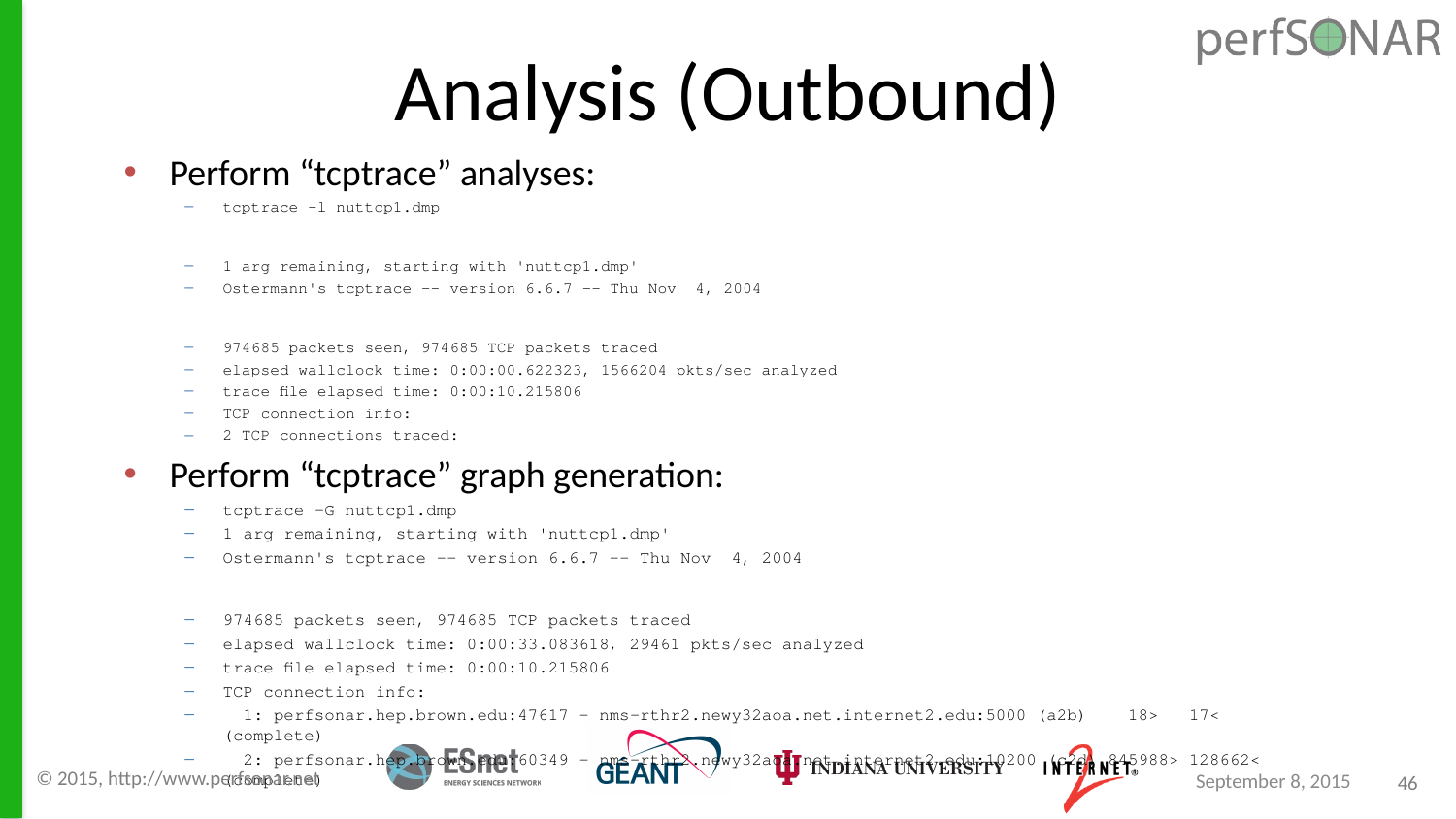

Analysis (Outbound)
Perform “tcptrace” analyses:
tcptrace -l nuttcp1.dmp

1 arg remaining, starting with 'nuttcp1.dmp'
Ostermann's tcptrace -- version 6.6.7 -- Thu Nov  4, 2004

974685 packets seen, 974685 TCP packets traced
elapsed wallclock time: 0:00:00.622323, 1566204 pkts/sec analyzed
trace file elapsed time: 0:00:10.215806
TCP connection info:
2 TCP connections traced:
Perform “tcptrace” graph generation:
tcptrace -G nuttcp1.dmp
1 arg remaining, starting with 'nuttcp1.dmp'
Ostermann's tcptrace -- version 6.6.7 -- Thu Nov  4, 2004

974685 packets seen, 974685 TCP packets traced
elapsed wallclock time: 0:00:33.083618, 29461 pkts/sec analyzed
trace file elapsed time: 0:00:10.215806
TCP connection info:
  1: perfsonar.hep.brown.edu:47617 - nms-rthr2.newy32aoa.net.internet2.edu:5000 (a2b)    18>   17<  (complete)
  2: perfsonar.hep.brown.edu:60349 - nms-rthr2.newy32aoa.net.internet2.edu:10200 (c2d) 845988> 128662<  (complete)

© 2015, http://www.perfsonar.net
September 8, 2015
46